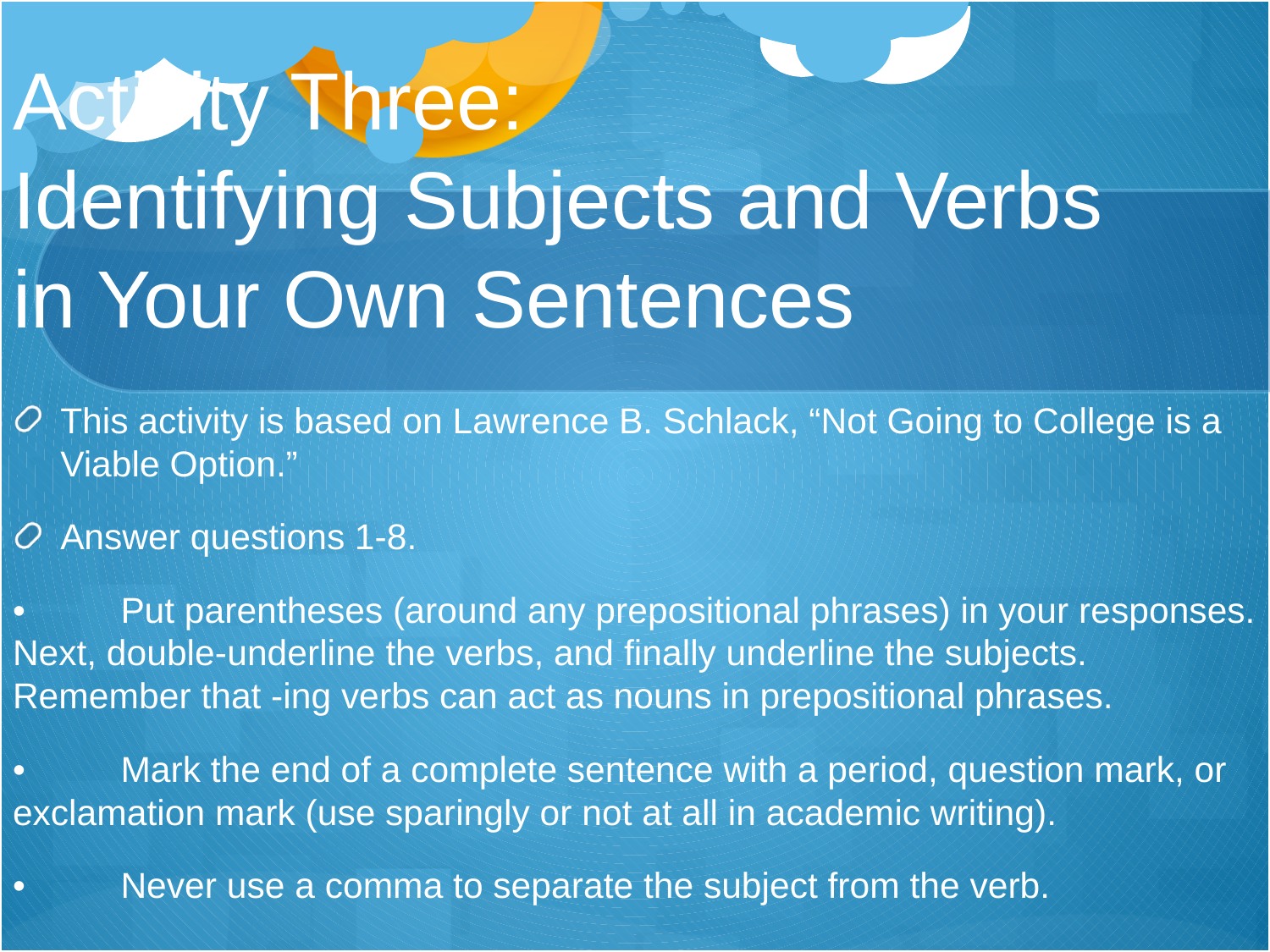

# Activity Three: Identifying Subjects and Verbs in Your Own Sentences
This activity is based on Lawrence B. Schlack, “Not Going to College is a Viable Option.”
Answer questions 1-8.
•	Put parentheses (around any prepositional phrases) in your responses. Next, double-underline the verbs, and finally underline the subjects. Remember that -ing verbs can act as nouns in prepositional phrases.
•	Mark the end of a complete sentence with a period, question mark, or exclamation mark (use sparingly or not at all in academic writing).
•	Never use a comma to separate the subject from the verb.